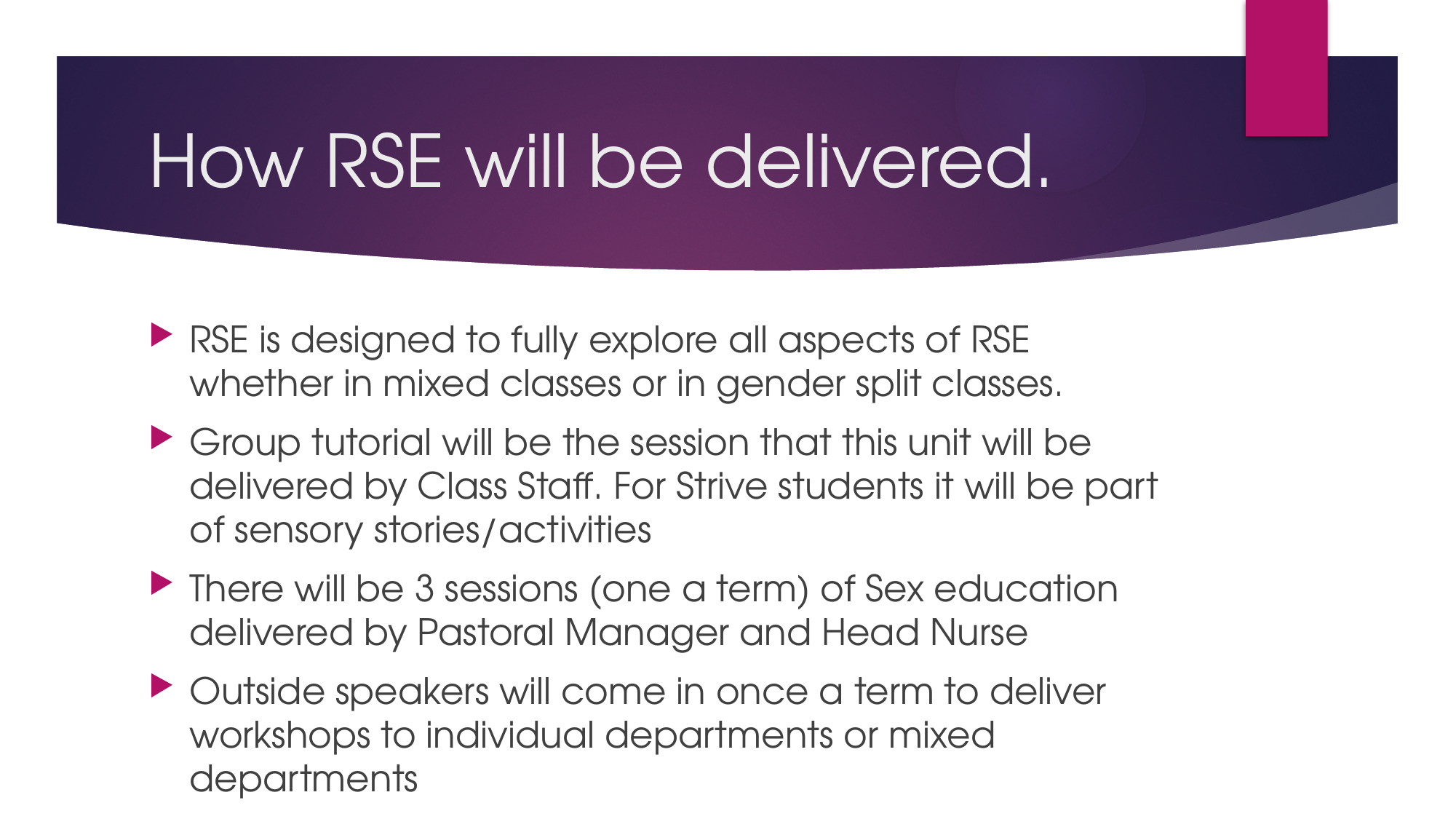

# How RSE will be delivered.
RSE is designed to fully explore all aspects of RSE whether in mixed classes or in gender split classes.
Group tutorial will be the session that this unit will be delivered by Class Staff. For Strive students it will be part of sensory stories/activities
There will be 3 sessions (one a term) of Sex education delivered by Pastoral Manager and Head Nurse
Outside speakers will come in once a term to deliver workshops to individual departments or mixed departments